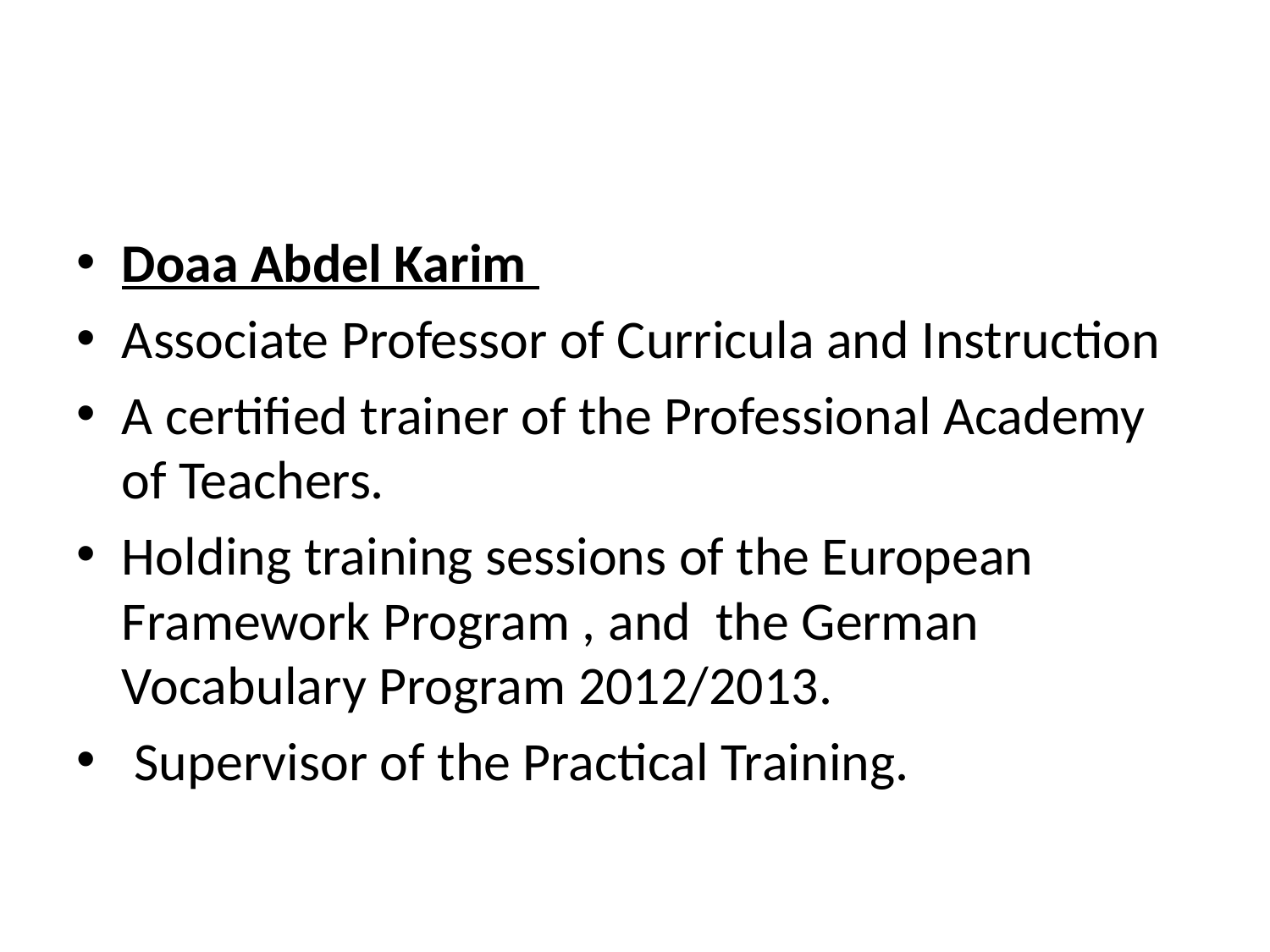

#
Doaa Abdel Karim
Associate Professor of Curricula and Instruction
A certified trainer of the Professional Academy of Teachers.
Holding training sessions of the European Framework Program , and  the German Vocabulary Program 2012/2013.
 Supervisor of the Practical Training.